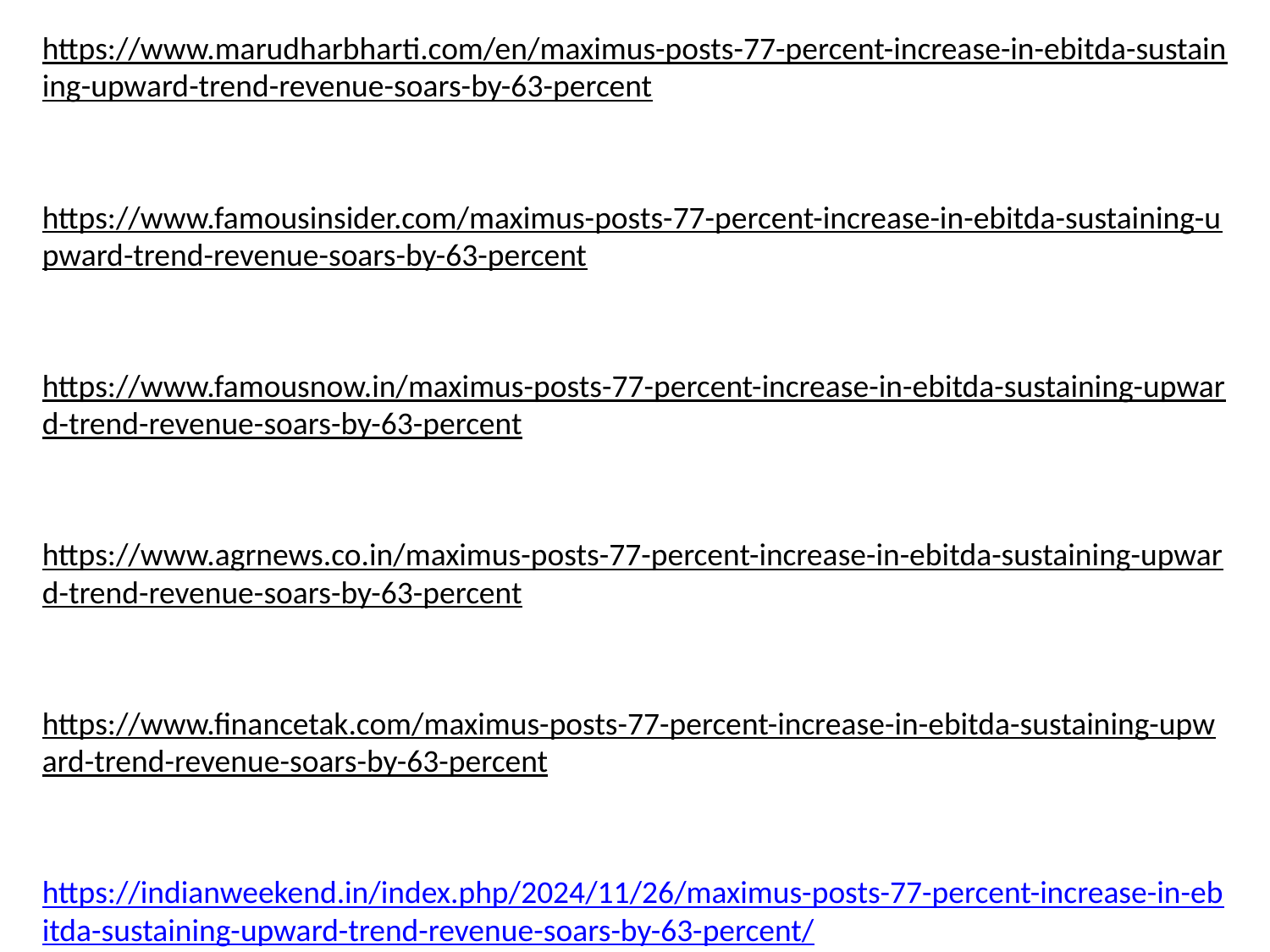

https://www.marudharbharti.com/en/maximus-posts-77-percent-increase-in-ebitda-sustaining-upward-trend-revenue-soars-by-63-percent

https://www.famousinsider.com/maximus-posts-77-percent-increase-in-ebitda-sustaining-upward-trend-revenue-soars-by-63-percent

https://www.famousnow.in/maximus-posts-77-percent-increase-in-ebitda-sustaining-upward-trend-revenue-soars-by-63-percent

https://www.agrnews.co.in/maximus-posts-77-percent-increase-in-ebitda-sustaining-upward-trend-revenue-soars-by-63-percent

https://www.financetak.com/maximus-posts-77-percent-increase-in-ebitda-sustaining-upward-trend-revenue-soars-by-63-percent

https://indianweekend.in/index.php/2024/11/26/maximus-posts-77-percent-increase-in-ebitda-sustaining-upward-trend-revenue-soars-by-63-percent/

https://en.barmerbulletin.com/maximus-posts-77-percent-increase-in-ebitda-sustaining-upward-trend-revenue-soars-by-63-percent